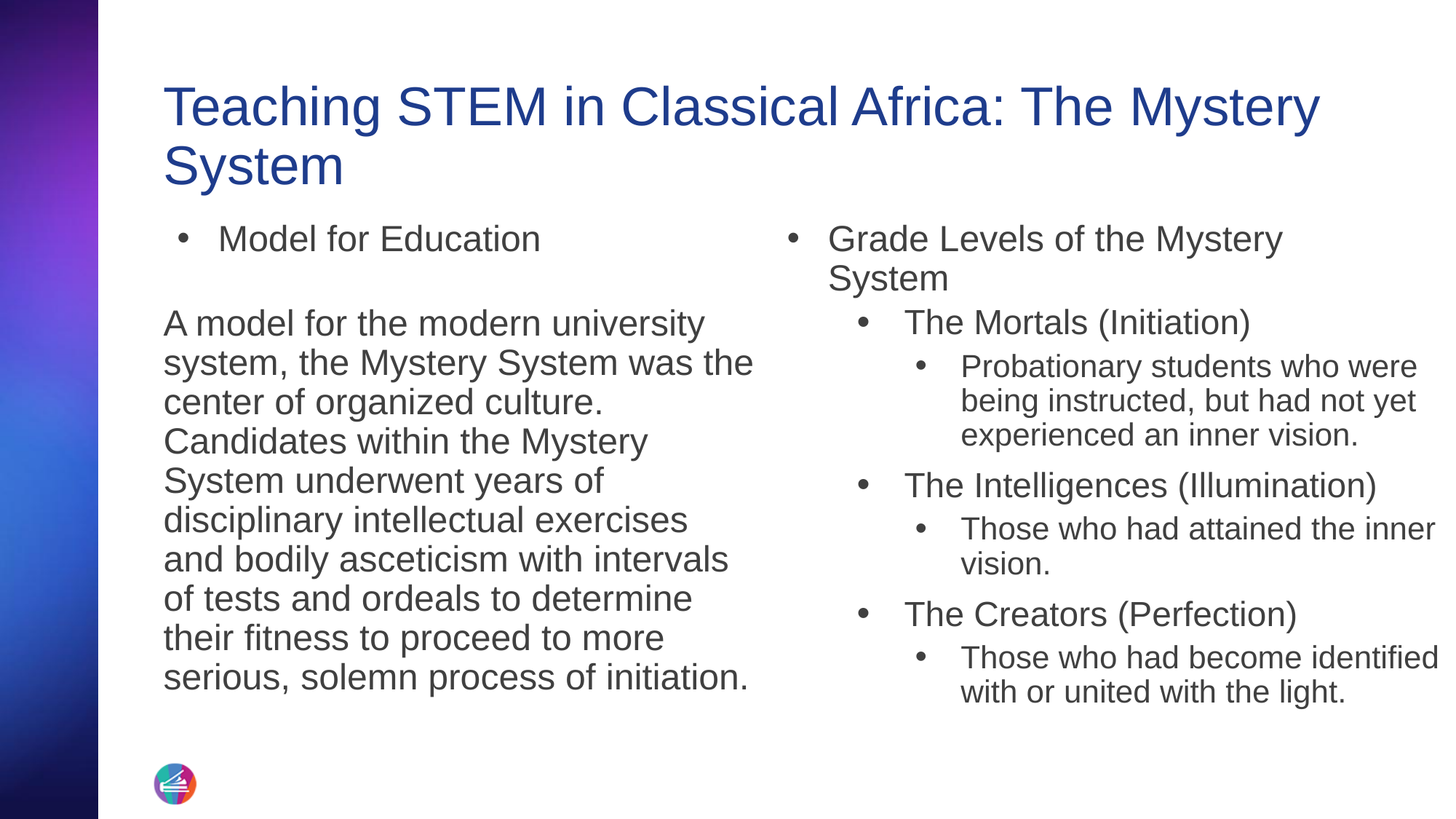

# Teaching STEM in Classical Africa: The Mystery System
Model for Education
Grade Levels of the Mystery System
A model for the modern university system, the Mystery System was the center of organized culture.  Candidates within the Mystery System underwent years of disciplinary intellectual exercises and bodily asceticism with intervals of tests and ordeals to determine their fitness to proceed to more serious, solemn process of initiation.

The Mortals (Initiation)
Probationary students who were being instructed, but had not yet experienced an inner vision.
The Intelligences (Illumination)
Those who had attained the inner vision.
The Creators (Perfection)
Those who had become identified with or united with the light.